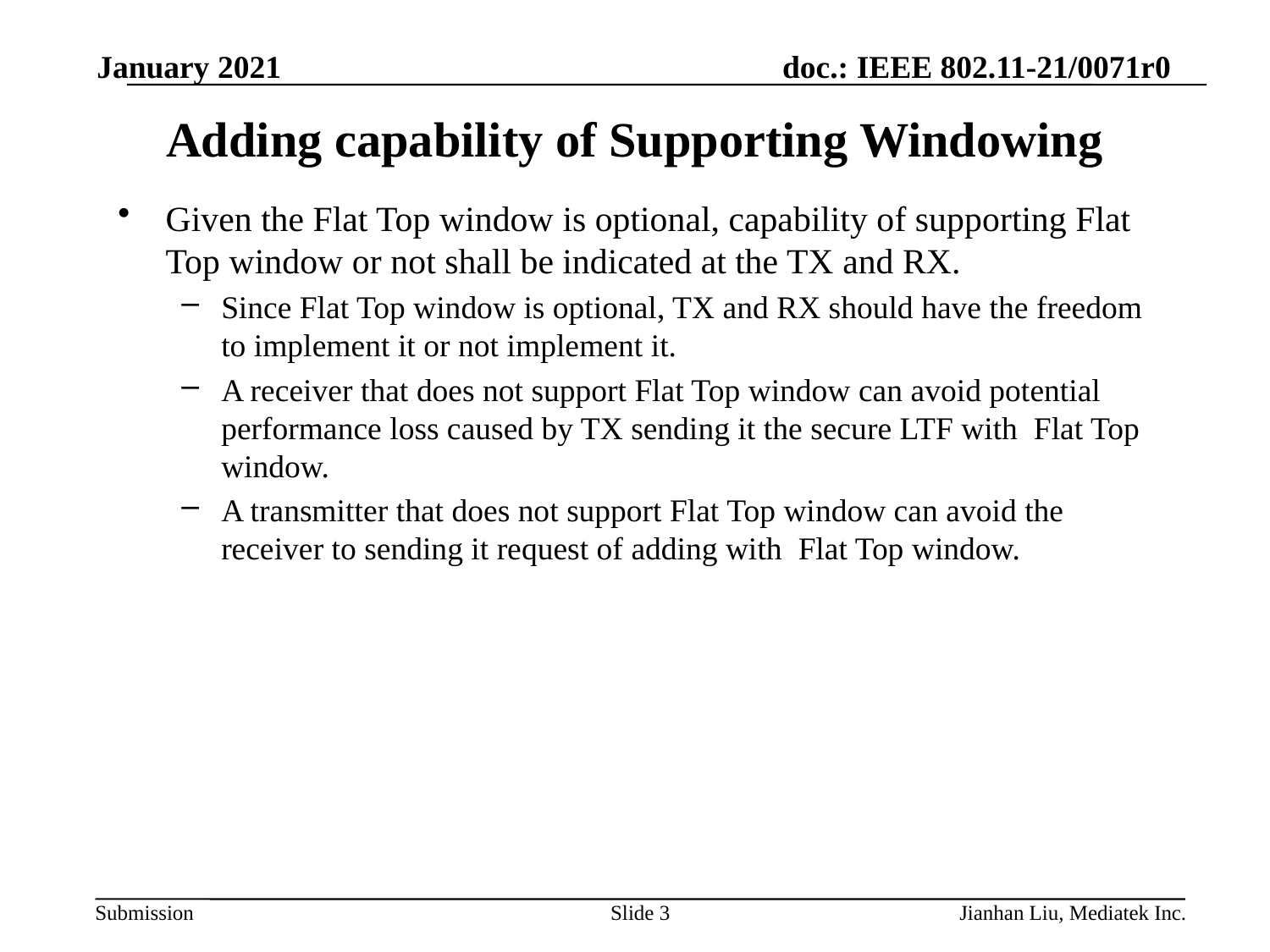

January 2021
# Adding capability of Supporting Windowing
Given the Flat Top window is optional, capability of supporting Flat Top window or not shall be indicated at the TX and RX.
Since Flat Top window is optional, TX and RX should have the freedom to implement it or not implement it.
A receiver that does not support Flat Top window can avoid potential performance loss caused by TX sending it the secure LTF with  Flat Top window.
A transmitter that does not support Flat Top window can avoid the receiver to sending it request of adding with  Flat Top window.

Slide 3
Jianhan Liu, Mediatek Inc.